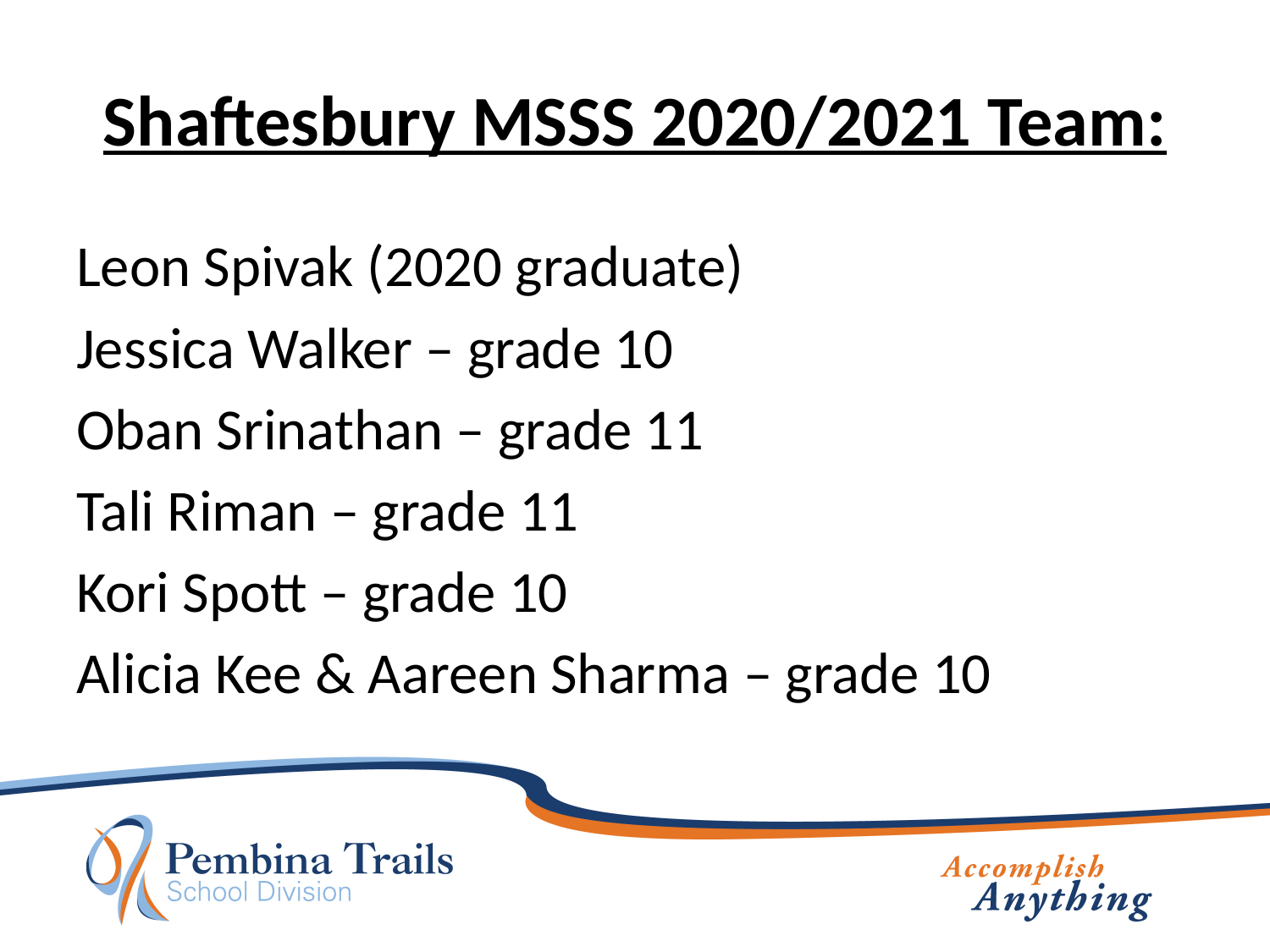

# Shaftesbury MSSS 2020/2021 Team:
Leon Spivak (2020 graduate)
Jessica Walker – grade 10
Oban Srinathan – grade 11
Tali Riman – grade 11
Kori Spott – grade 10
Alicia Kee & Aareen Sharma – grade 10